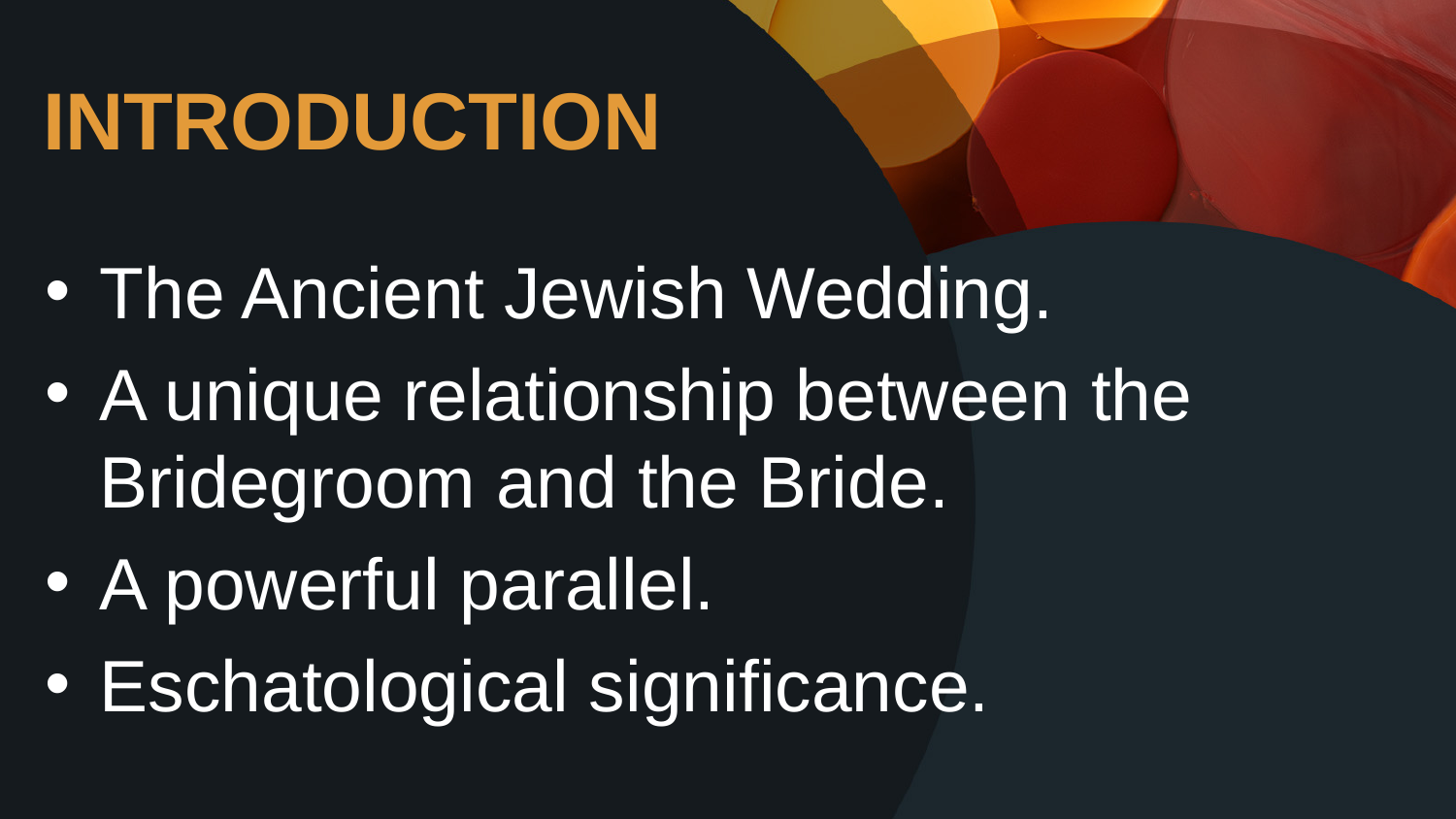

# INTRODUCTION
The Ancient Jewish Wedding.
A unique relationship between the Bridegroom and the Bride.
A powerful parallel.
Eschatological significance.